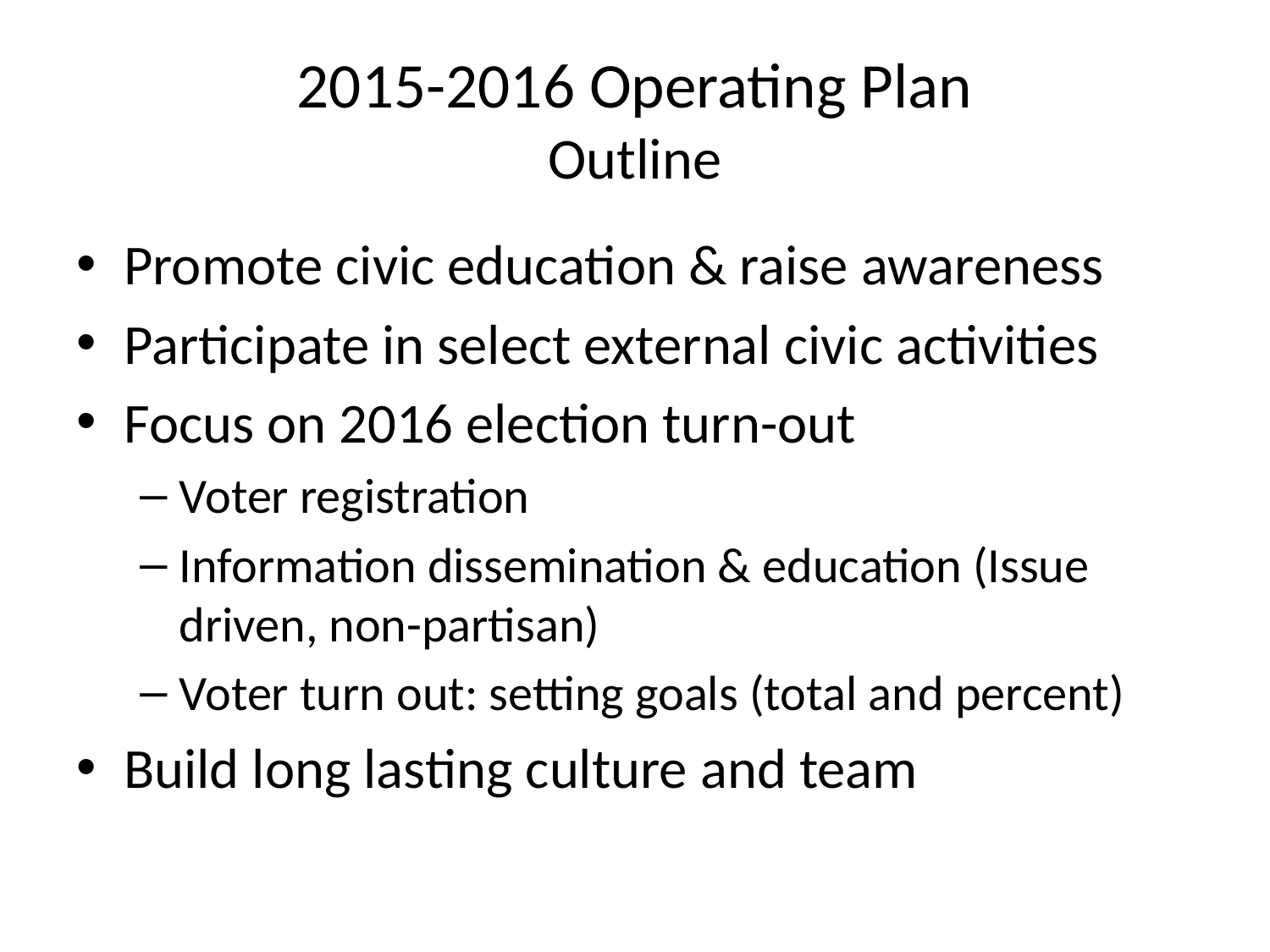

# 2015-2016 Operating Plan Outline
Promote civic education & raise awareness
Participate in select external civic activities
Focus on 2016 election turn-out
Voter registration
Information dissemination & education (Issue driven, non-partisan)
Voter turn out: setting goals (total and percent)
Build long lasting culture and team